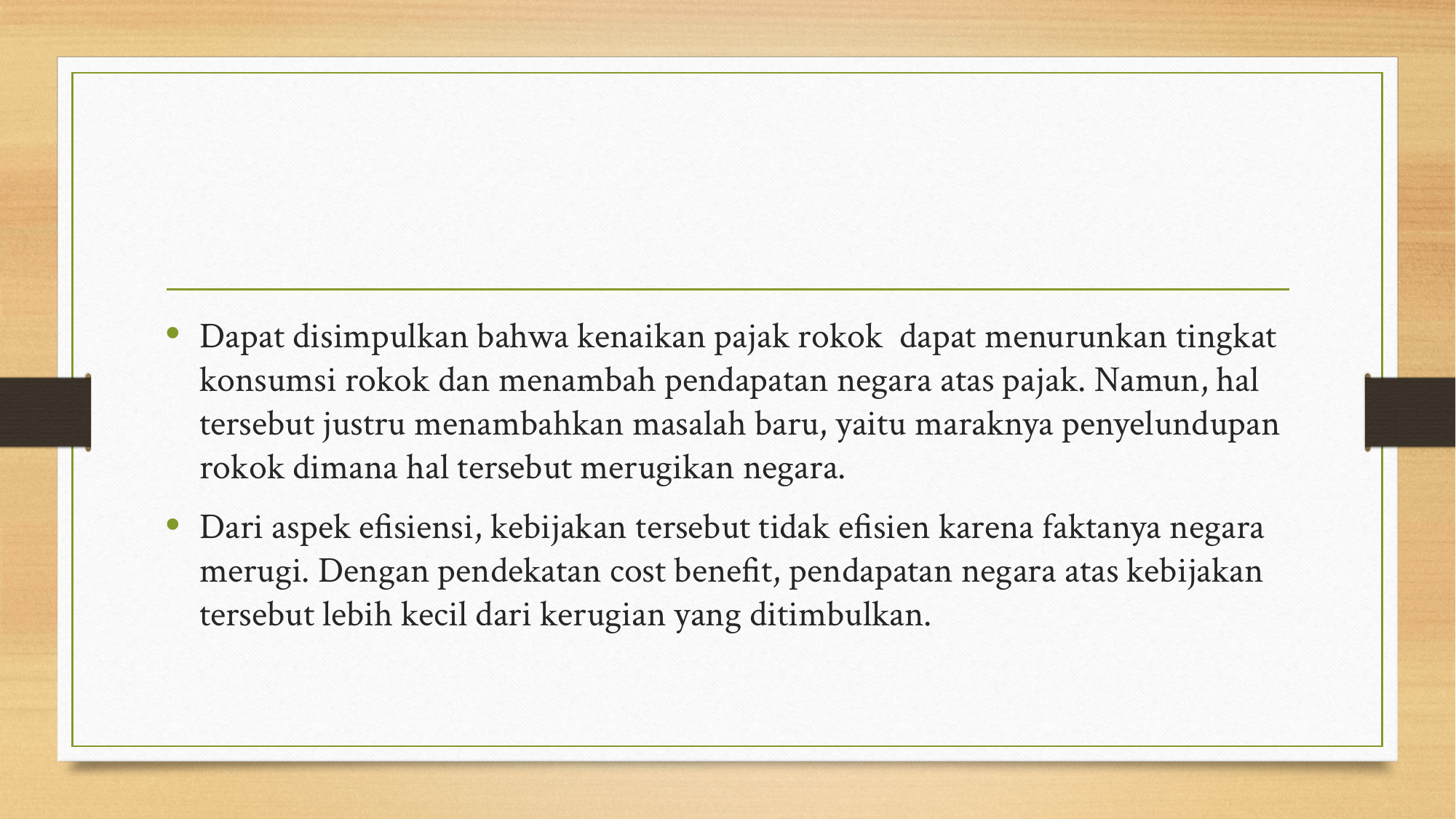

#
Dapat disimpulkan bahwa kenaikan pajak rokok  dapat menurunkan tingkat konsumsi rokok dan menambah pendapatan negara atas pajak. Namun, hal tersebut justru menambahkan masalah baru, yaitu maraknya penyelundupan rokok dimana hal tersebut merugikan negara.
Dari aspek efisiensi, kebijakan tersebut tidak efisien karena faktanya negara merugi. Dengan pendekatan cost benefit, pendapatan negara atas kebijakan tersebut lebih kecil dari kerugian yang ditimbulkan.